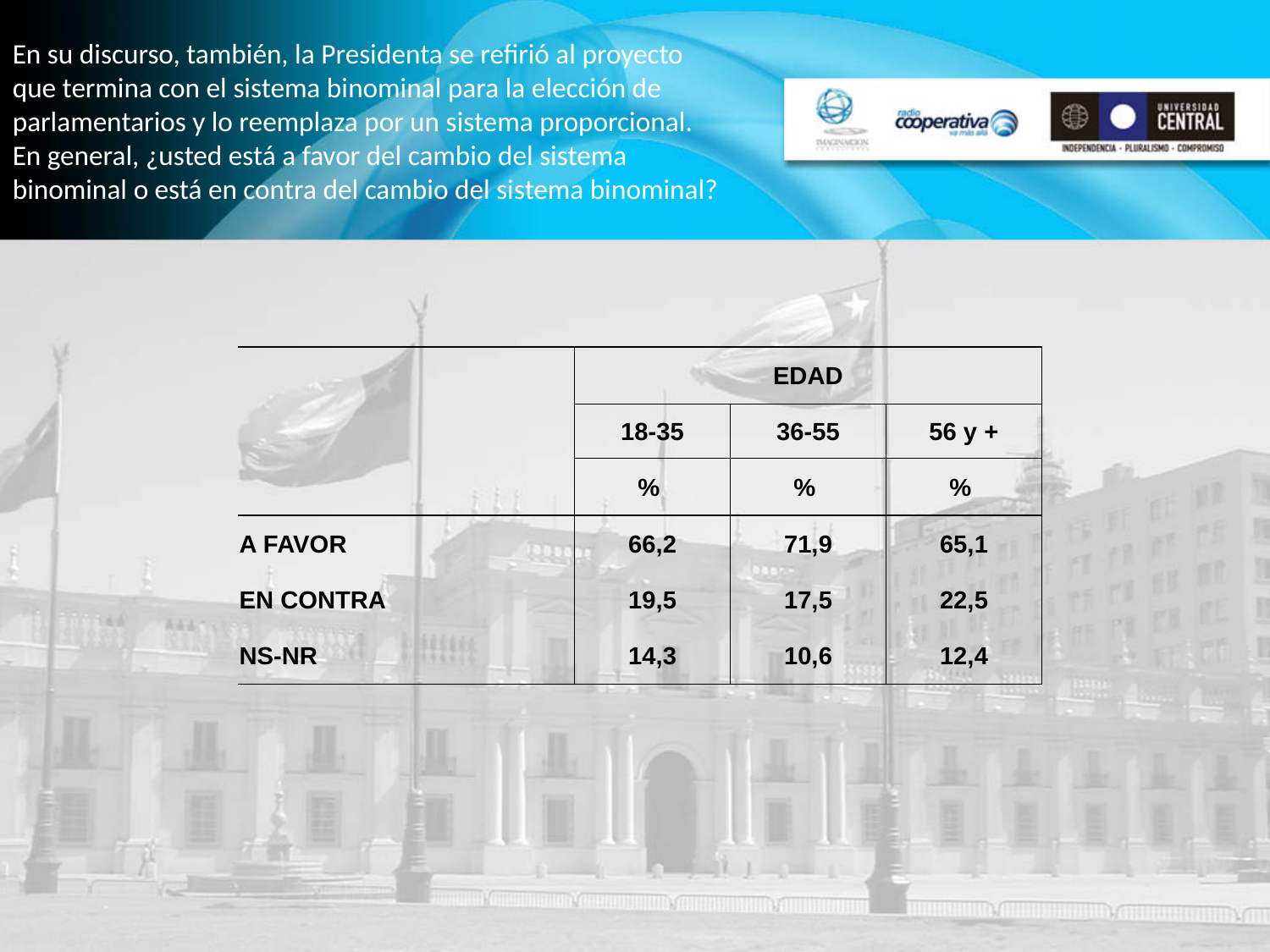

En su discurso, también, la Presidenta se refirió al proyecto que termina con el sistema binominal para la elección de parlamentarios y lo reemplaza por un sistema proporcional.  En general, ¿usted está a favor del cambio del sistema binominal o está en contra del cambio del sistema binominal?
|  | EDAD |  |  |
| --- | --- | --- | --- |
|  | 18-35 | 36-55 | 56 y + |
|  | % | % | % |
| A FAVOR | 66,2 | 71,9 | 65,1 |
| EN CONTRA | 19,5 | 17,5 | 22,5 |
| NS-NR | 14,3 | 10,6 | 12,4 |